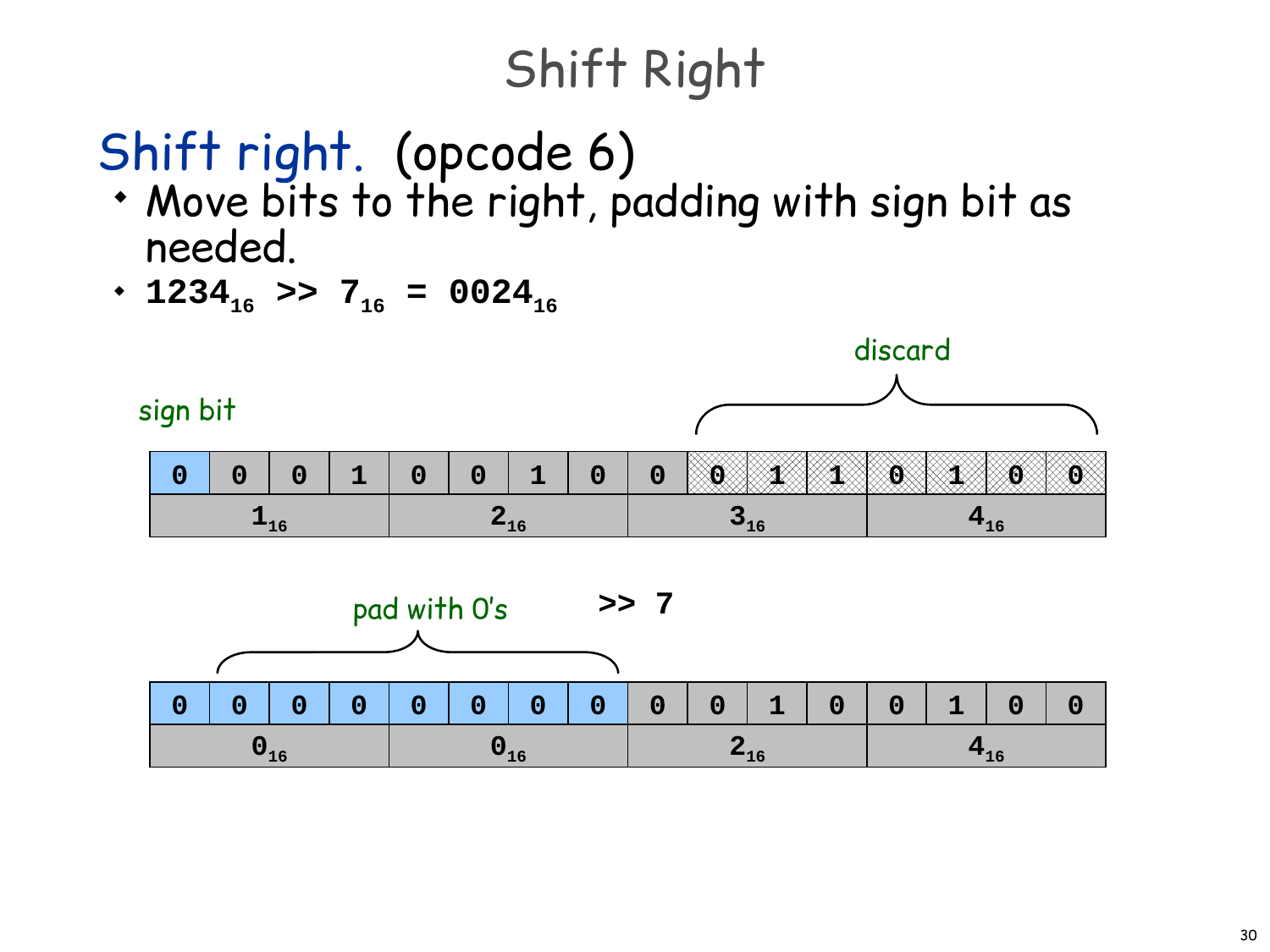

# Shift Right
Shift right.  (opcode 6)
Move bits to the right, padding with sign bit as needed.
123416 >> 716 = 002416

discard
sign bit
0
0
0
1
0
0
1
0
0
0
1
1
?
0
1
0
0

116
216
316
416
>> 7
pad with 0’s
0
0
0
0
0
0
0
0
0
0
1
0
0
1
0
0
016
016
216
416
30